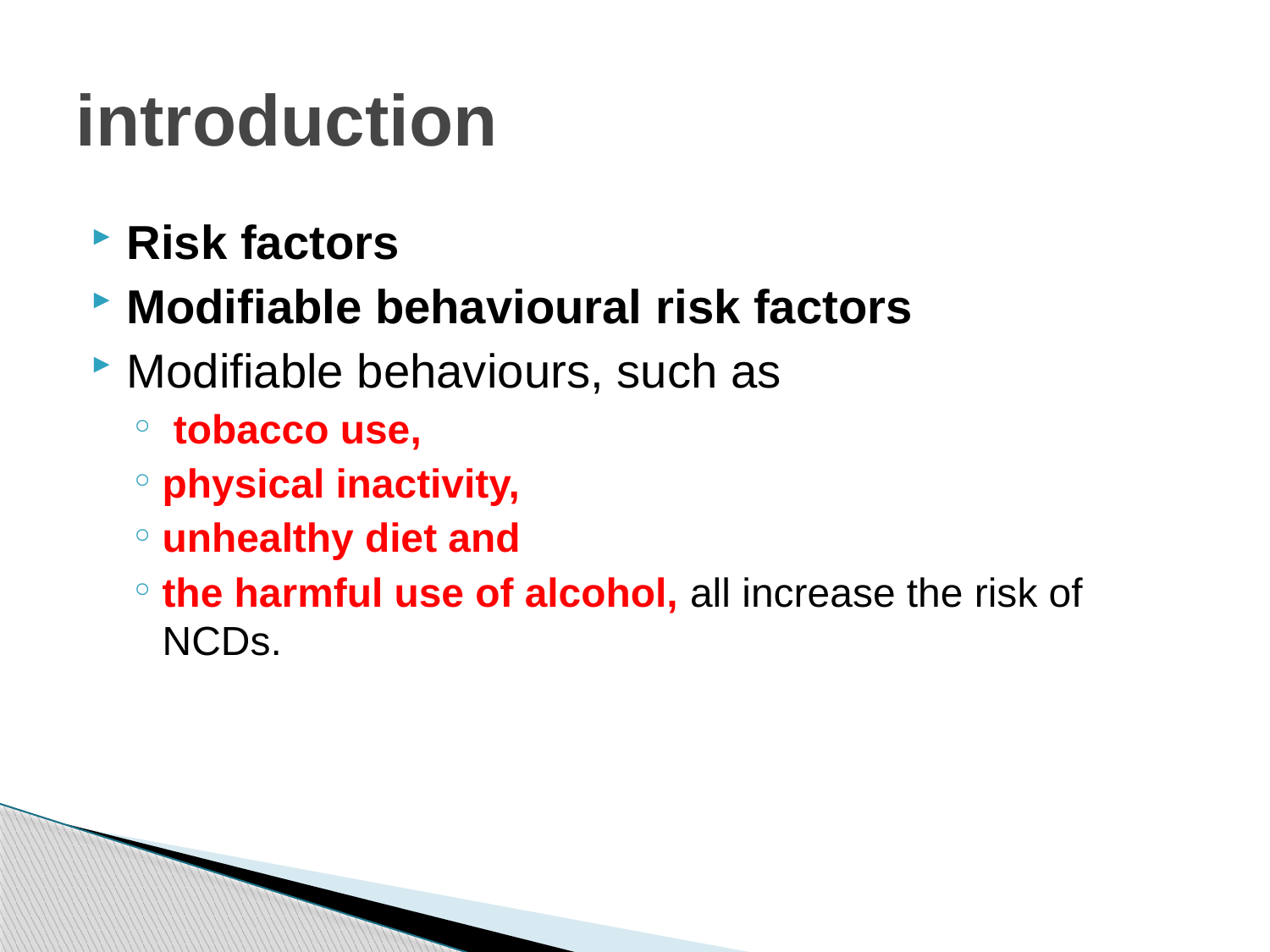

# introduction
Risk factors
Modifiable behavioural risk factors
Modifiable behaviours, such as
 tobacco use,
physical inactivity,
unhealthy diet and
the harmful use of alcohol, all increase the risk of NCDs.